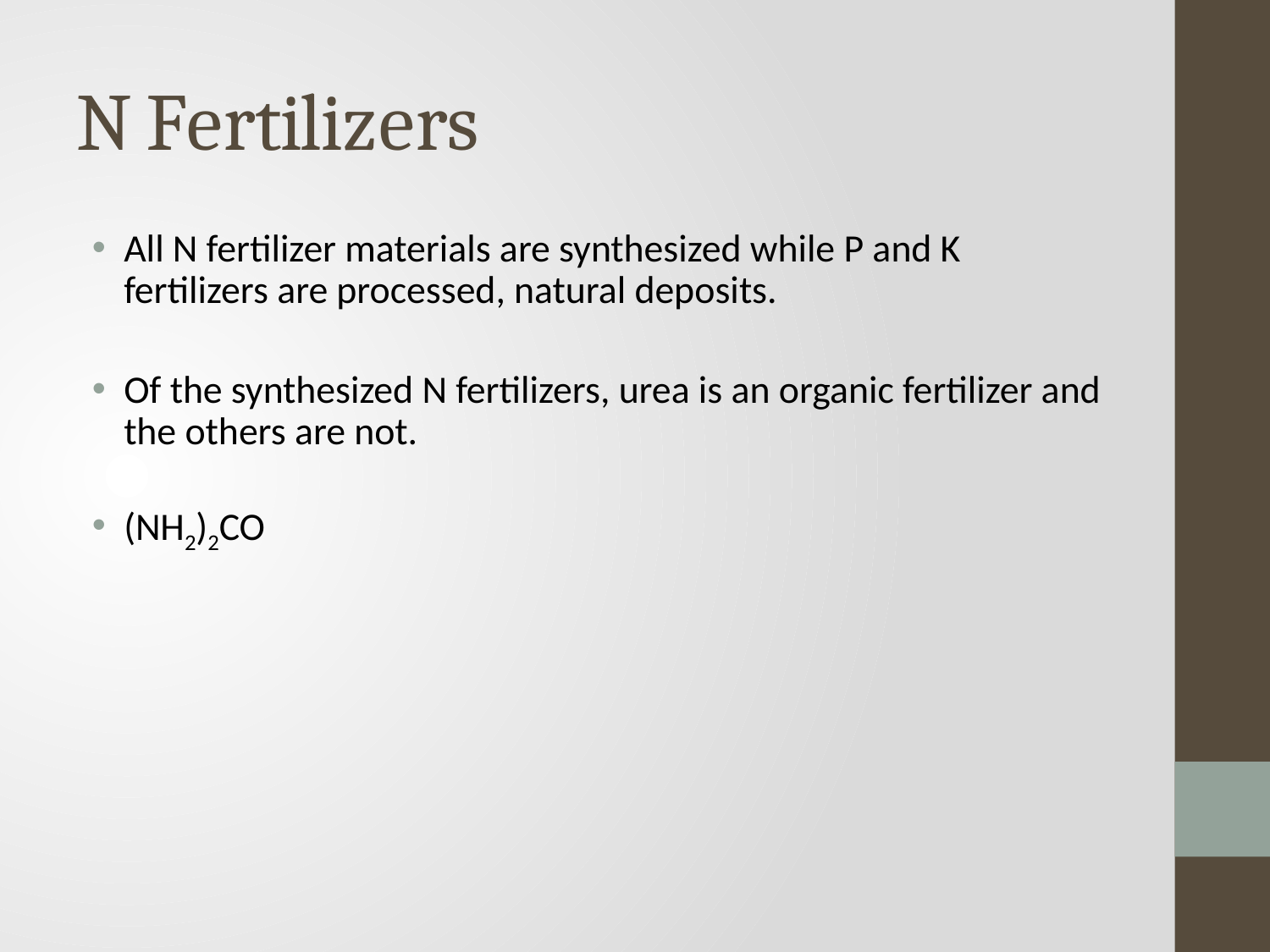

# N Fertilizers
All N fertilizer materials are synthesized while P and K fertilizers are processed, natural deposits.

Of the synthesized N fertilizers, urea is an organic fertilizer and the others are not.
(NH2)2CO